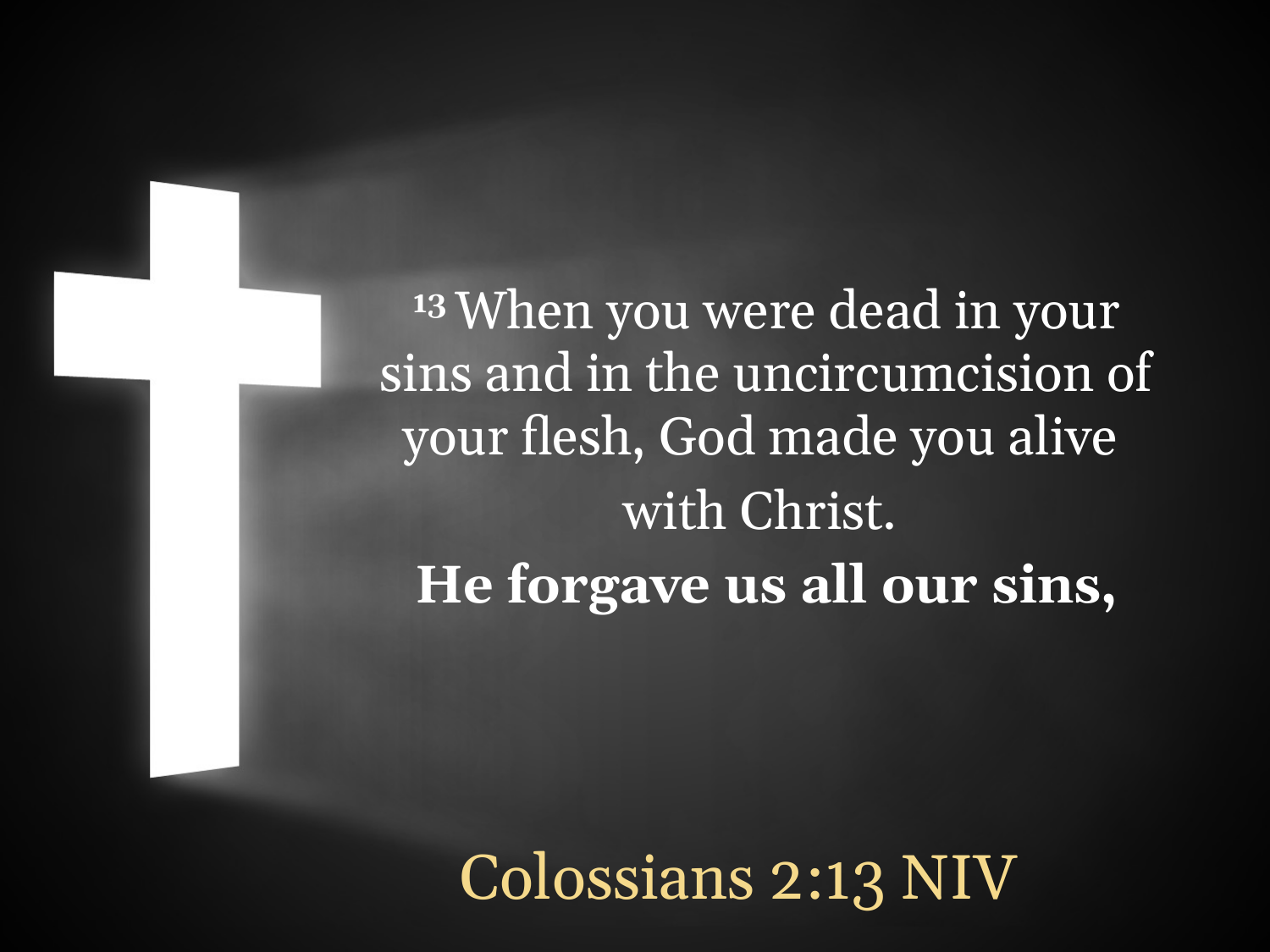

13 When you were dead in your sins and in the uncircumcision of your flesh, God made you alive
with Christ.
He forgave us all our sins,
Colossians 2:13 NIV